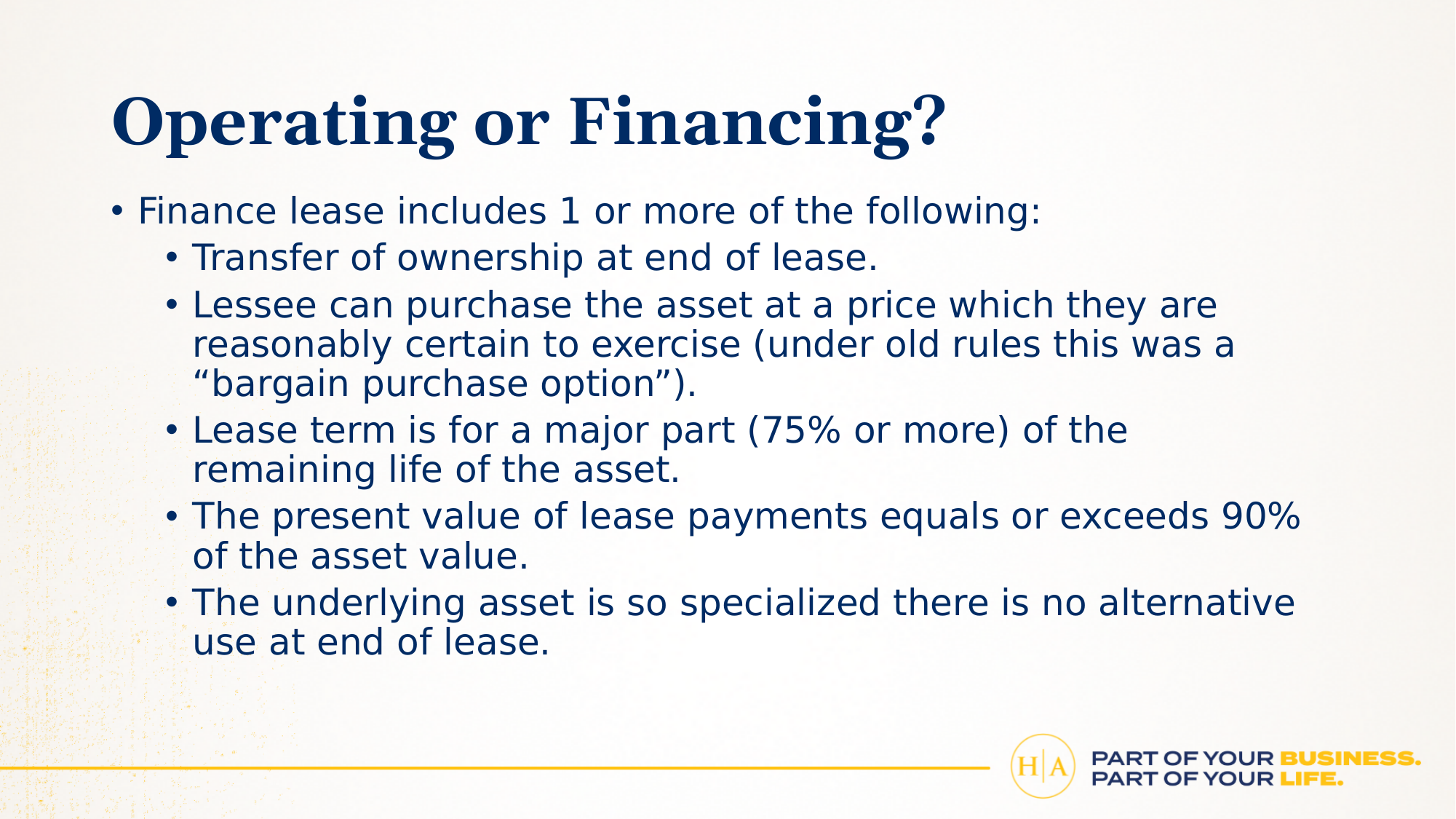

# Operating or Financing?
Finance lease includes 1 or more of the following:
Transfer of ownership at end of lease.
Lessee can purchase the asset at a price which they are reasonably certain to exercise (under old rules this was a “bargain purchase option”).
Lease term is for a major part (75% or more) of the remaining life of the asset.
The present value of lease payments equals or exceeds 90% of the asset value.
The underlying asset is so specialized there is no alternative use at end of lease.